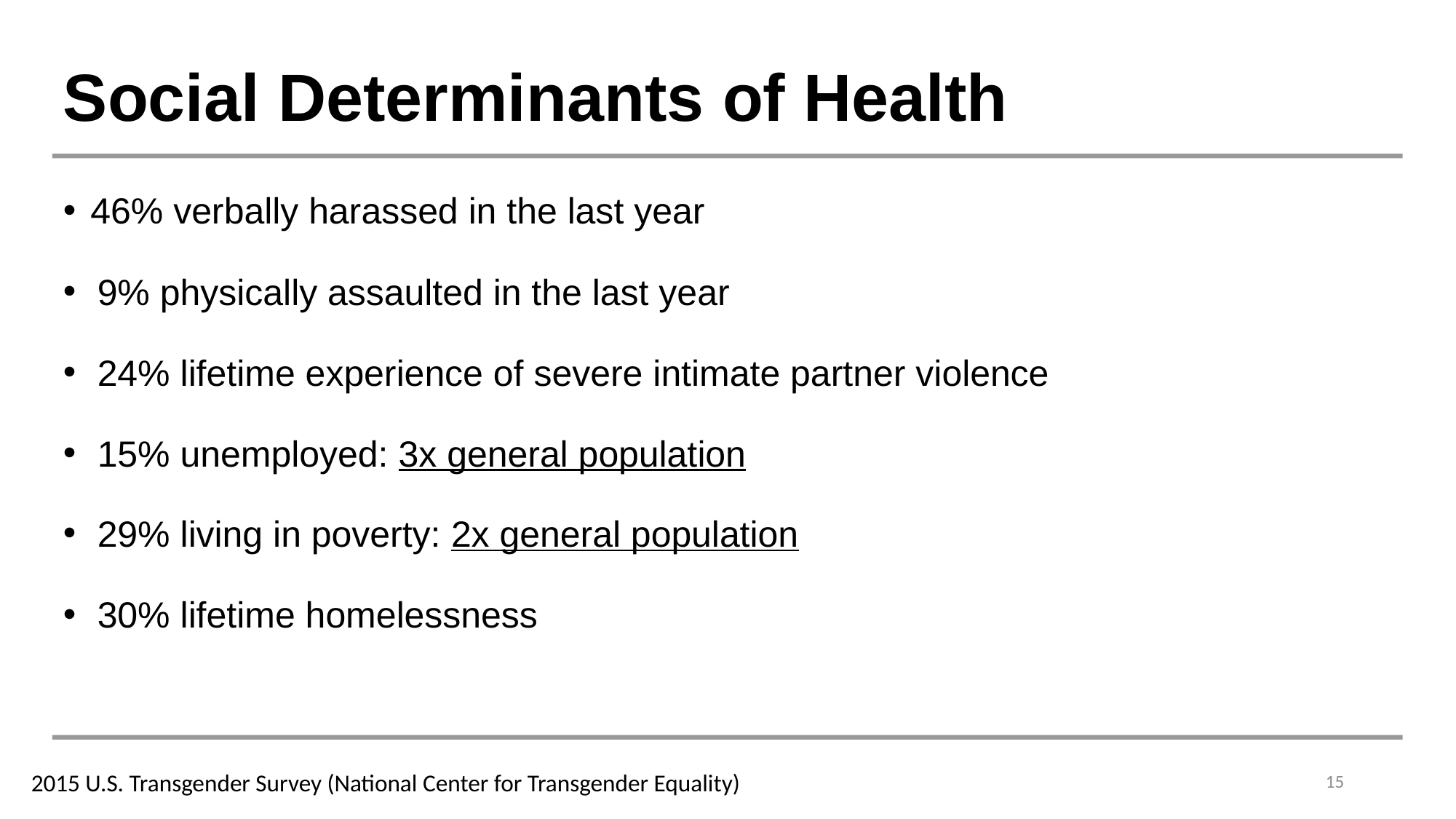

# Social Determinants of Health
46% verbally harassed in the last year
9% physically assaulted in the last year
24% lifetime experience of severe intimate partner violence
15% unemployed: 3x general population
29% living in poverty: 2x general population
30% lifetime homelessness

15
2015 U.S. Transgender Survey (National Center for Transgender Equality)